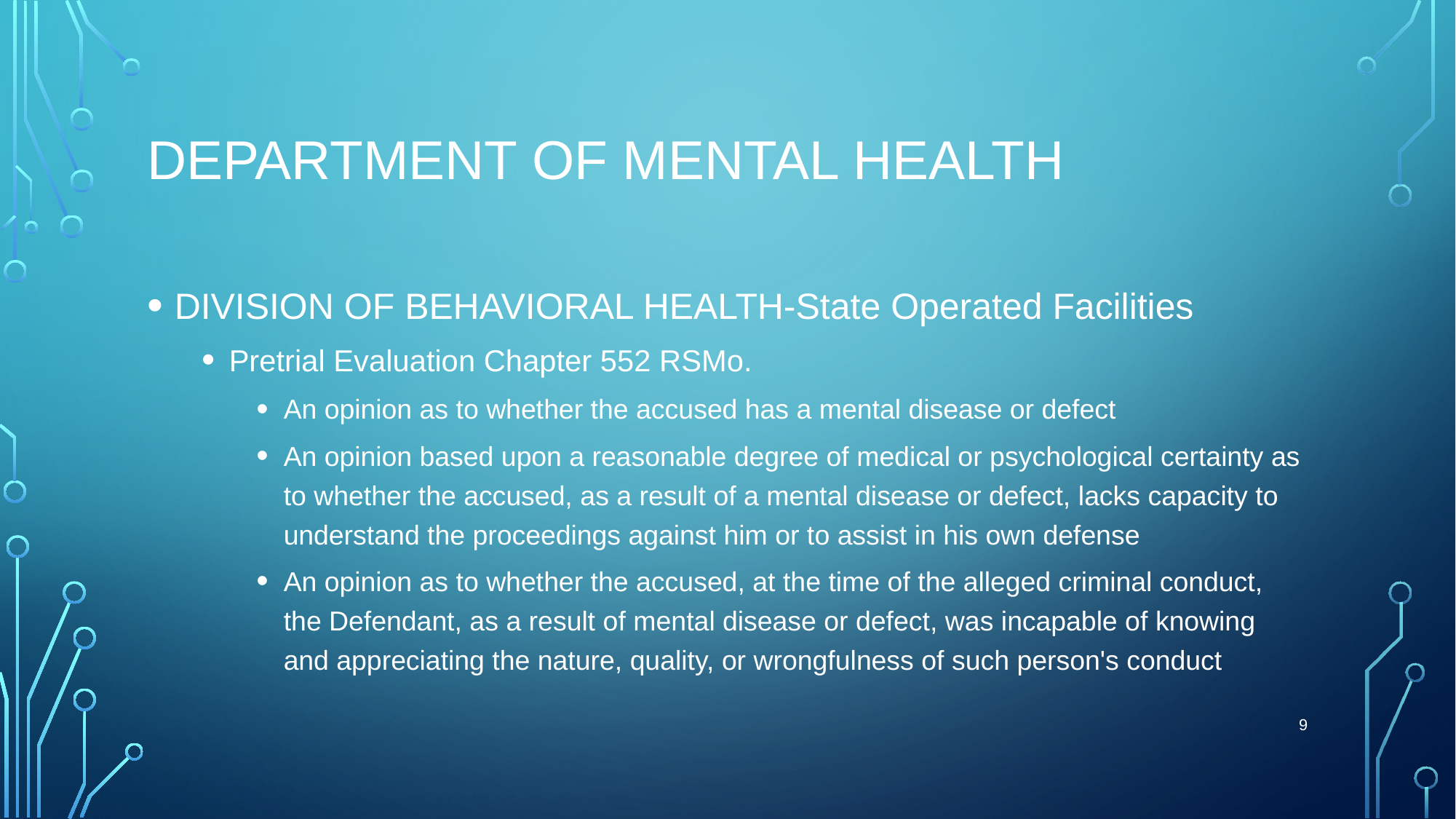

# Department of mental health
DIVISION OF BEHAVIORAL HEALTH-State Operated Facilities
Pretrial Evaluation Chapter 552 RSMo.
An opinion as to whether the accused has a mental disease or defect
An opinion based upon a reasonable degree of medical or psychological certainty as to whether the accused, as a result of a mental disease or defect, lacks capacity to understand the proceedings against him or to assist in his own defense
An opinion as to whether the accused, at the time of the alleged criminal conduct, the Defendant, as a result of mental disease or defect, was incapable of knowing and appreciating the nature, quality, or wrongfulness of such person's conduct

9